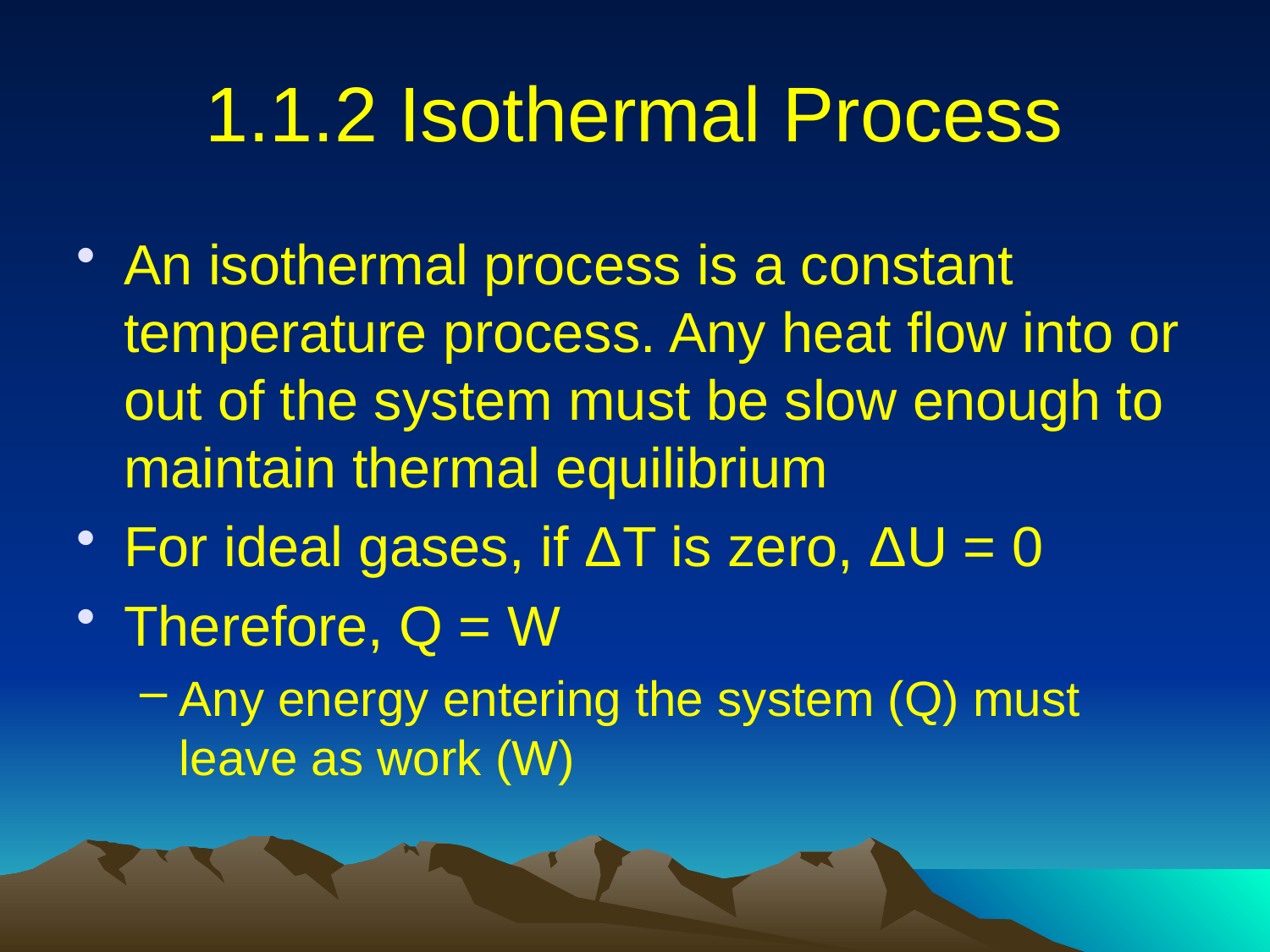

# 1.1.2 Isothermal Process
An isothermal process is a constant temperature process. Any heat flow into or out of the system must be slow enough to maintain thermal equilibrium
For ideal gases, if ΔT is zero, ΔU = 0
Therefore, Q = W
Any energy entering the system (Q) must leave as work (W)